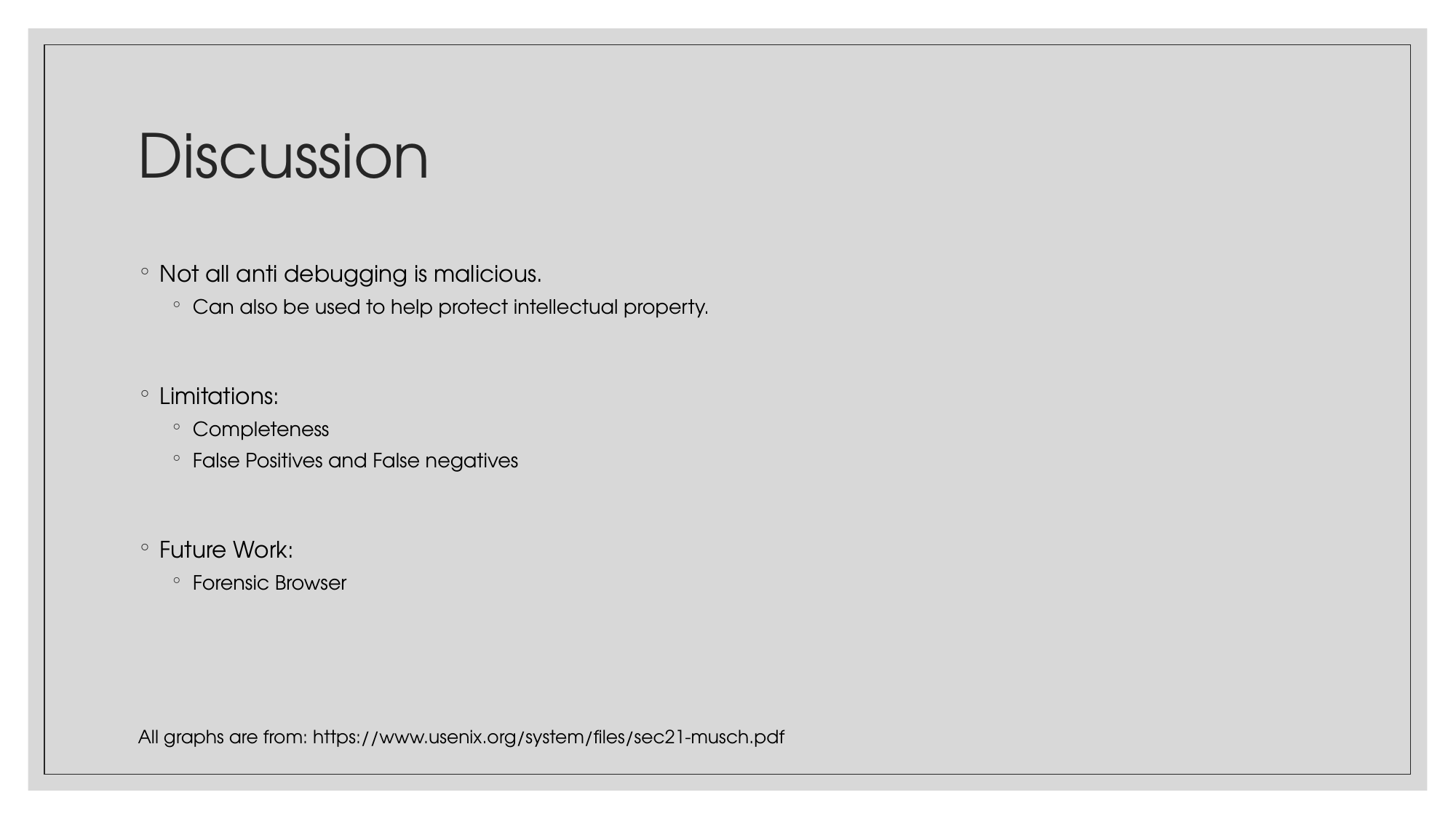

# Discussion
Not all anti debugging is malicious.
Can also be used to help protect intellectual property.

Limitations:
Completeness
False Positives and False negatives

Future Work:
Forensic Browser

All graphs are from: https://www.usenix.org/system/files/sec21-musch.pdf